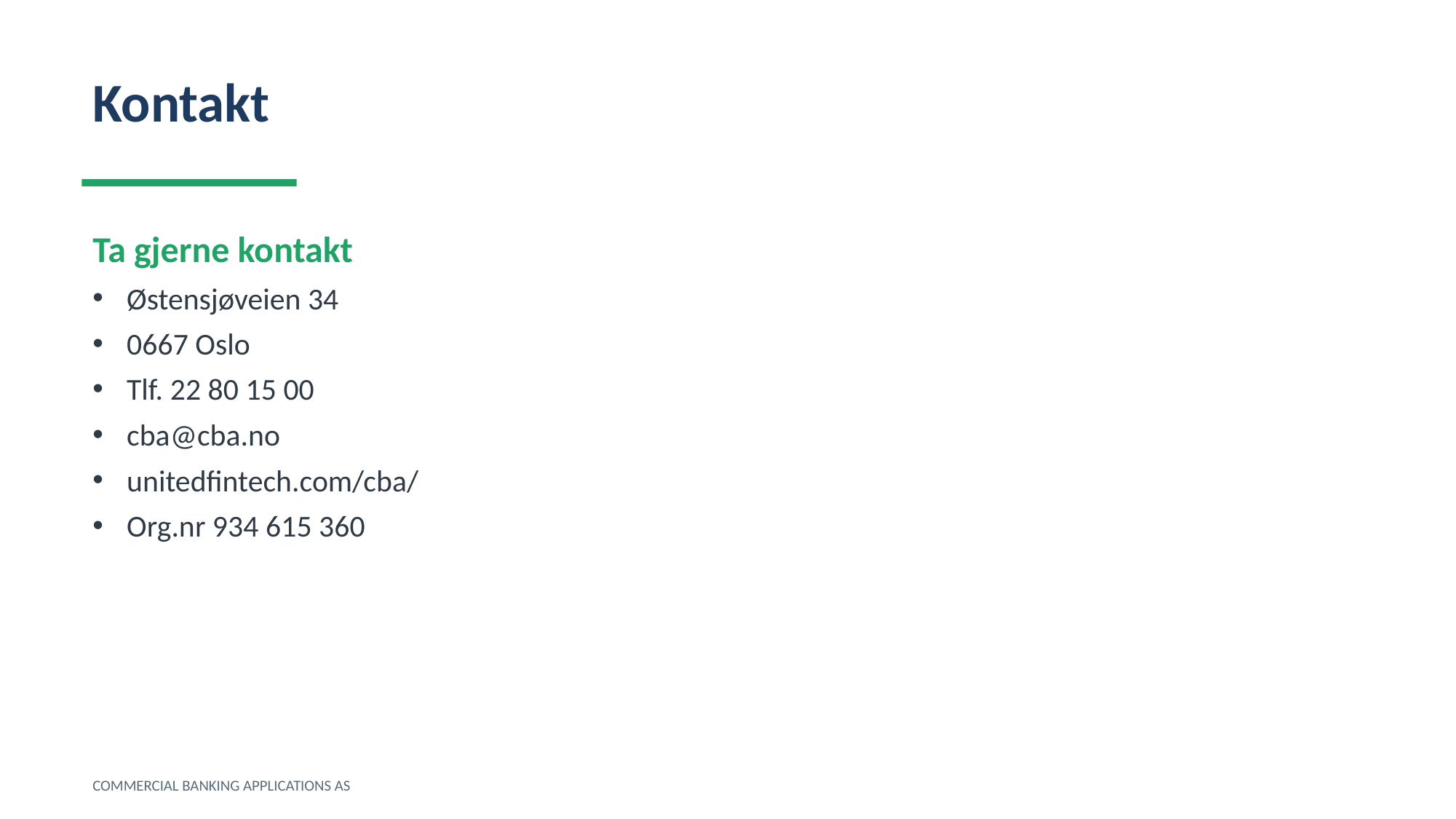

Kontakt

Ta gjerne kontakt
Østensjøveien 34
0667 Oslo
Tlf. 22 80 15 00
cba@cba.no
unitedfintech.com/cba/
Org.nr 934 615 360
COMMERCIAL BANKING APPLICATIONS AS